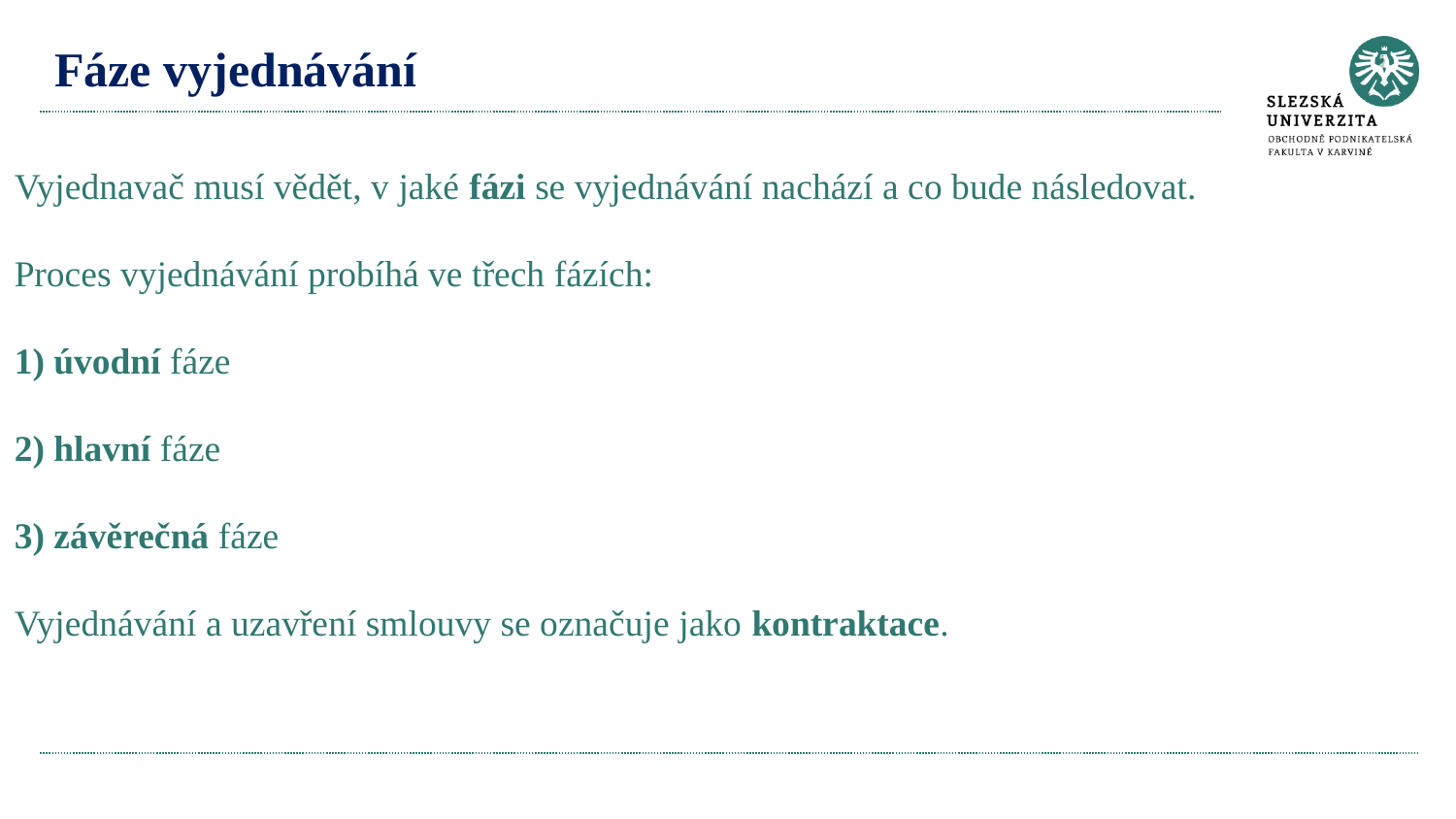

# Fáze vyjednávání

Vyjednavač musí vědět, v jaké fázi se vyjednávání nachází a co bude následovat.

Proces vyjednávání probíhá ve třech fázích:

1) úvodní fáze

2) hlavní fáze

3) závěrečná fáze

Vyjednávání a uzavření smlouvy se označuje jako kontraktace.